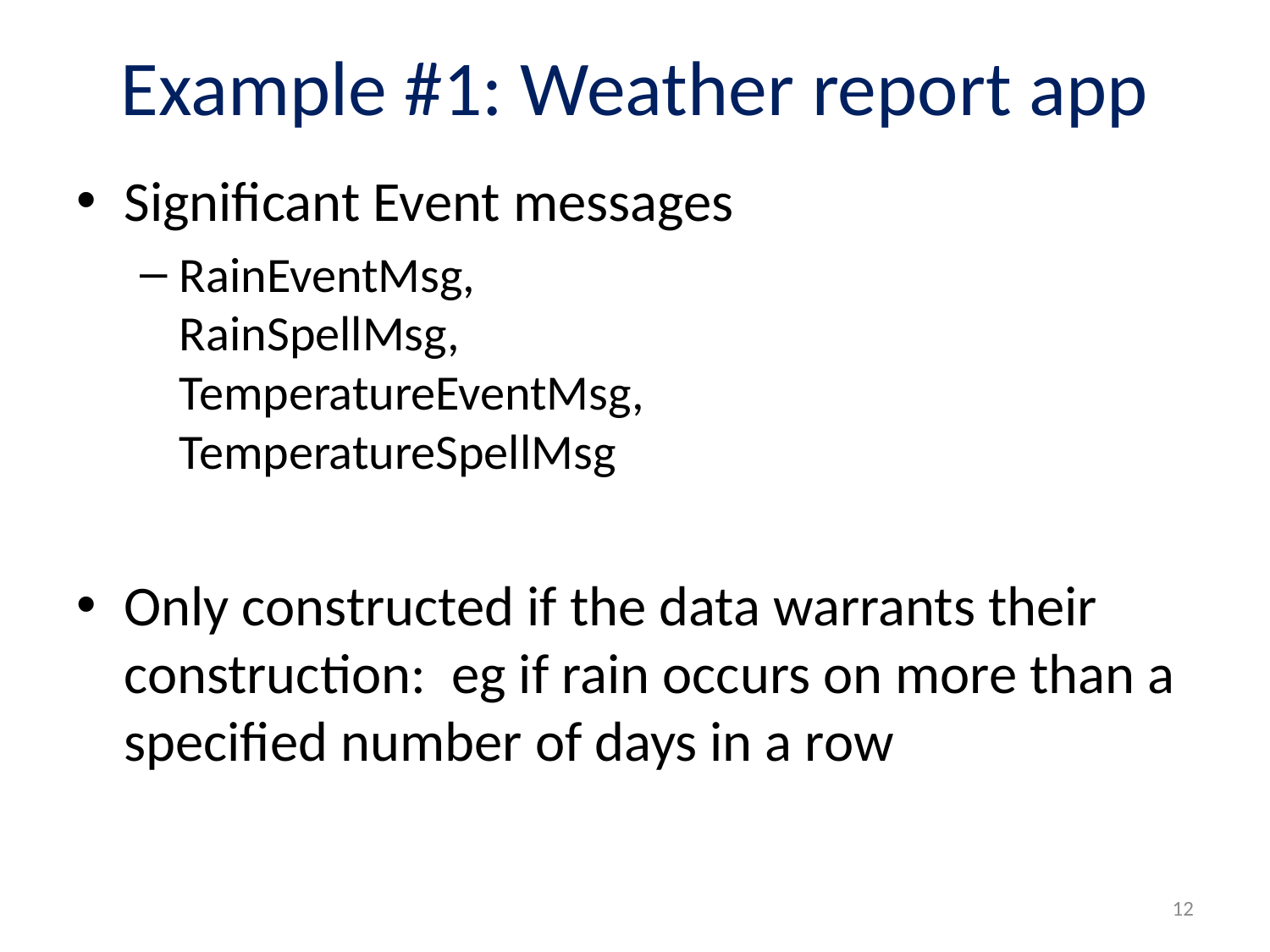

# Example #1: Weather report app
Significant Event messages
RainEventMsg,
RainSpellMsg,
TemperatureEventMsg,
TemperatureSpellMsg

Only constructed if the data warrants their construction:  eg if rain occurs on more than a specified number of days in a row
12